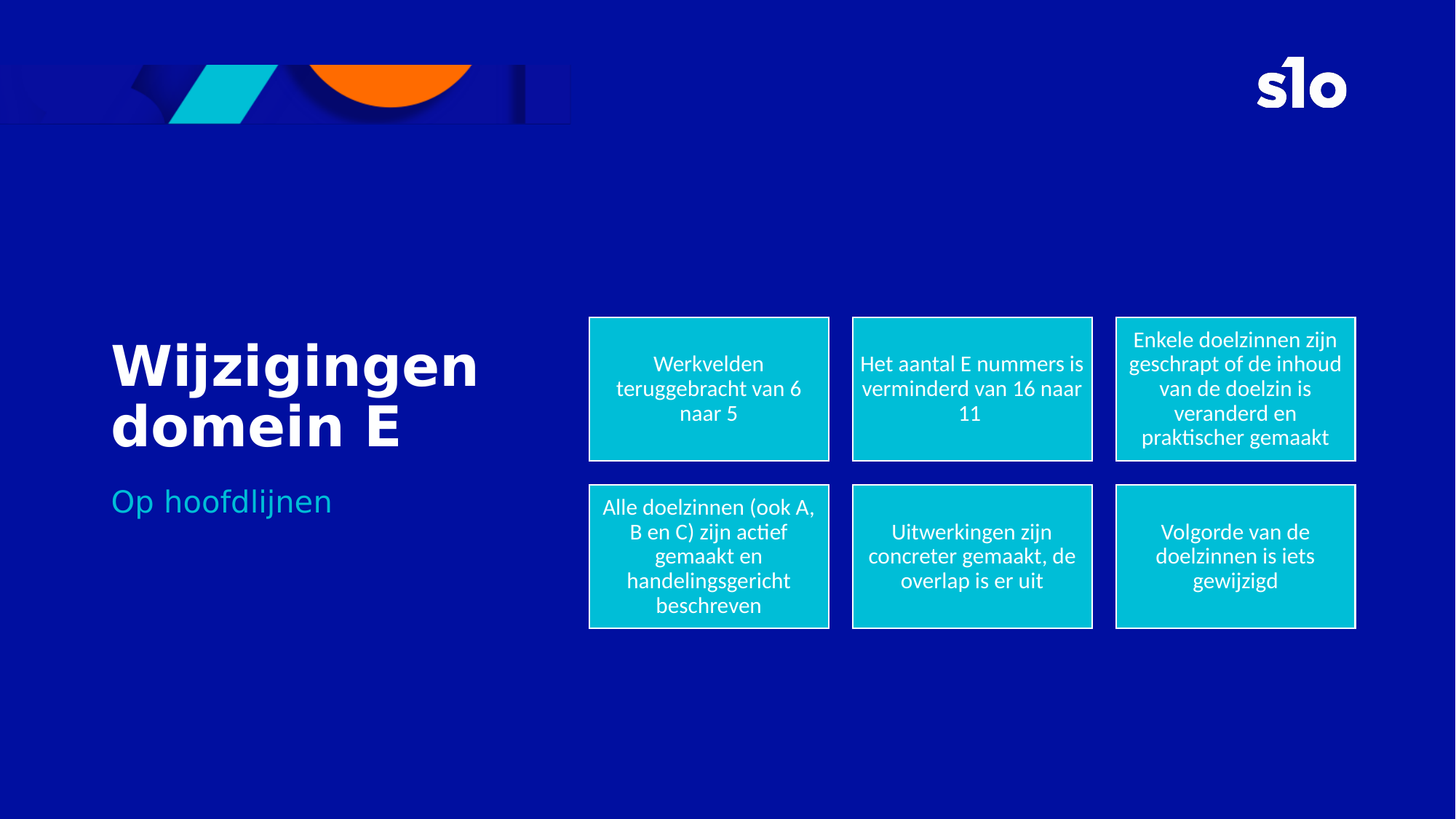

# Wijzigingen domein E
Werkvelden teruggebracht van 6 naar 5
Het aantal E nummers is verminderd van 16 naar 11
Enkele doelzinnen zijn geschrapt of de inhoud van de doelzin is veranderd en praktischer gemaakt
Alle doelzinnen (ook A, B en C) zijn actief gemaakt en handelingsgericht beschreven
Uitwerkingen zijn concreter gemaakt, de overlap is er uit
Volgorde van de doelzinnen is iets gewijzigd
Op hoofdlijnen